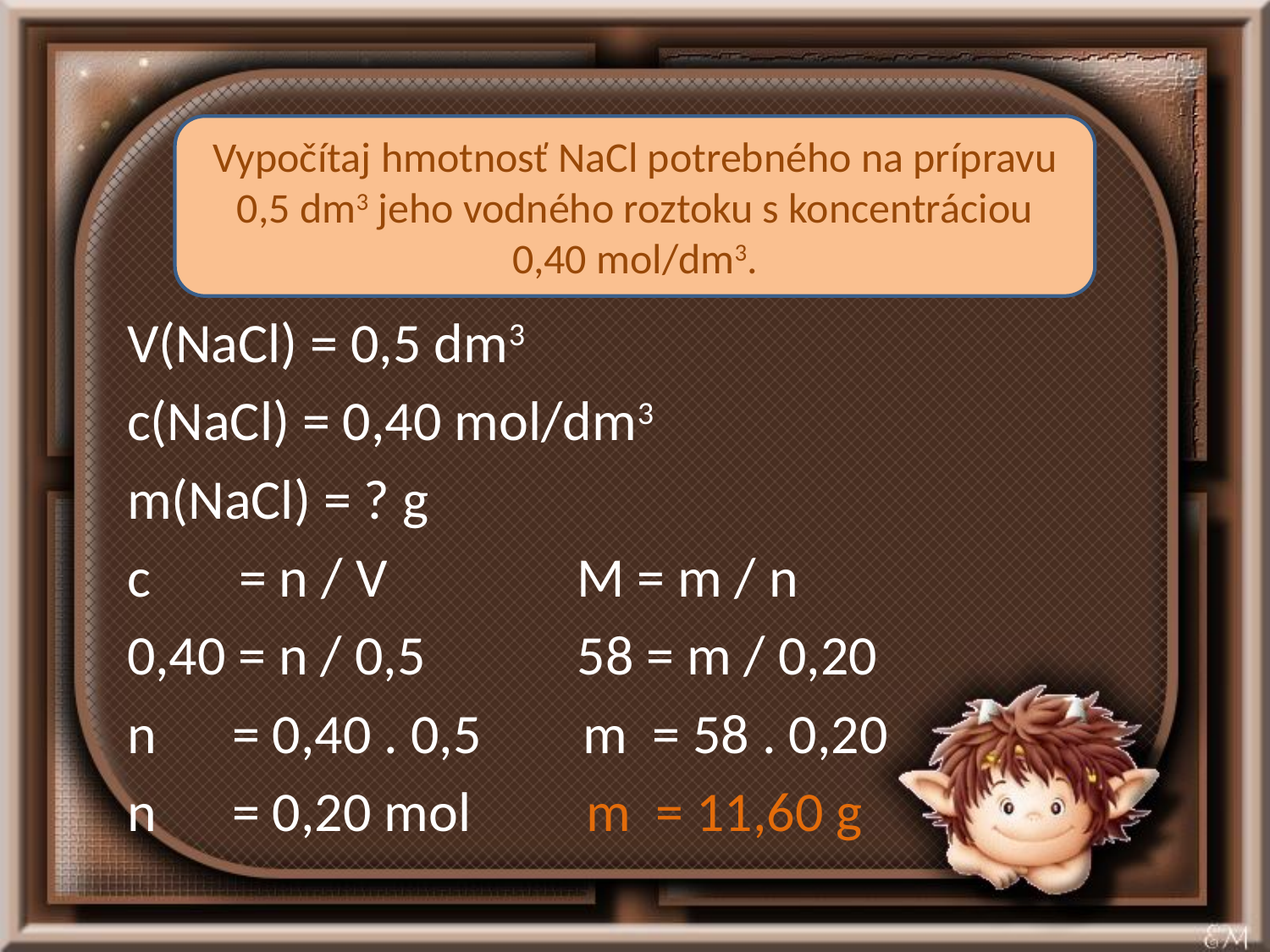

Vypočítaj hmotnosť NaCl potrebného na prípravu 0,5 dm3 jeho vodného roztoku s koncentráciou 0,40 mol/dm3.

    V(NaCl) = 0,5 dm3
    c(NaCl) = 0,40 mol/dm3
    m(NaCl) = ? g
    c       = n / V               M = m / n
    0,40 = n / 0,5            58 = m / 0,20
    n      = 0,40 . 0,5        m  = 58 . 0,20
    n      = 0,20 mol         m  = 11,60 g